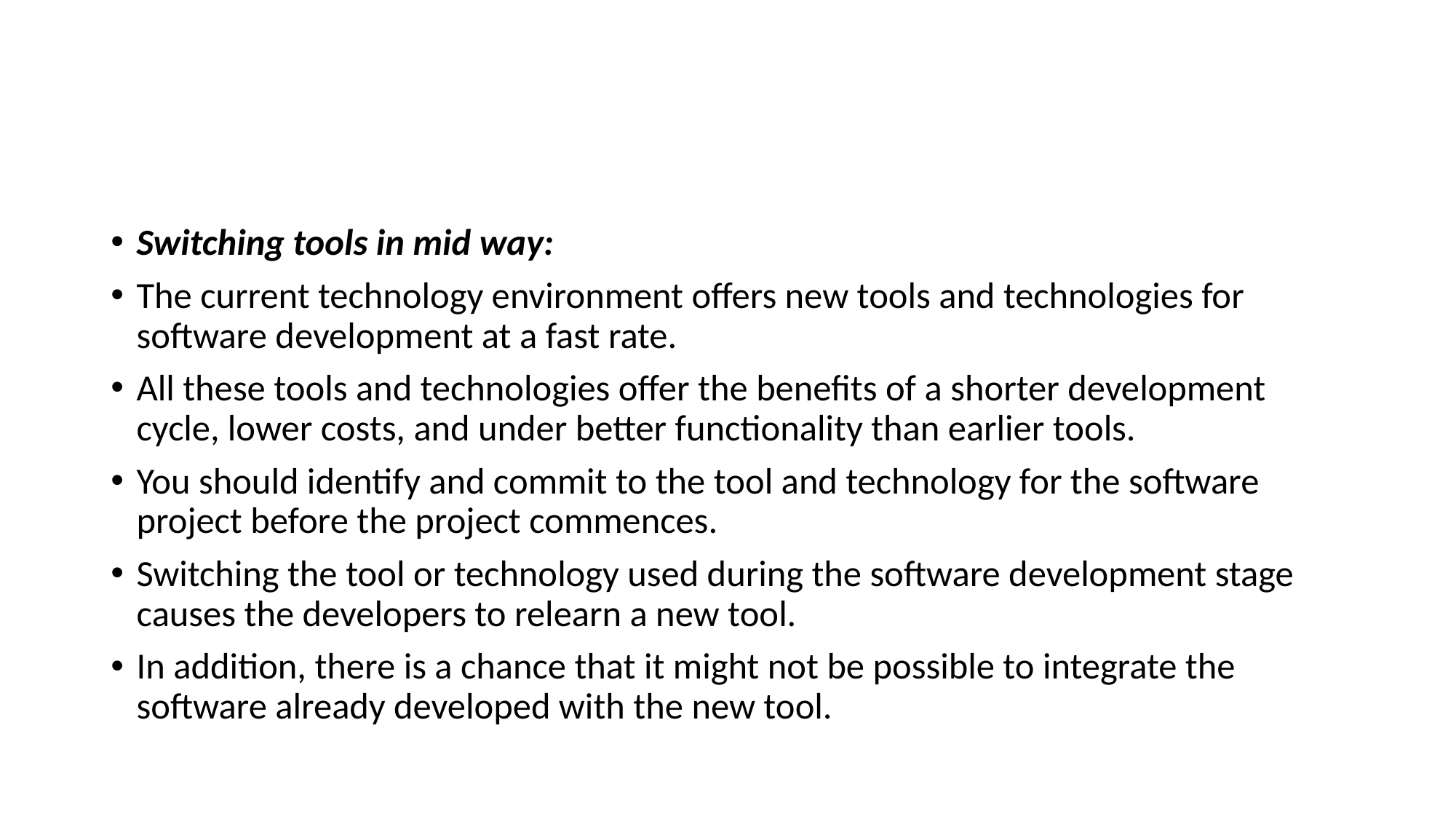

#
Switching tools in mid way:
The current technology environment offers new tools and technologies for software development at a fast rate.
All these tools and technologies offer the benefits of a shorter development cycle, lower costs, and under better functionality than earlier tools.
You should identify and commit to the tool and technology for the software project before the project commences.
Switching the tool or technology used during the software development stage causes the developers to relearn a new tool.
In addition, there is a chance that it might not be possible to integrate the software already developed with the new tool.